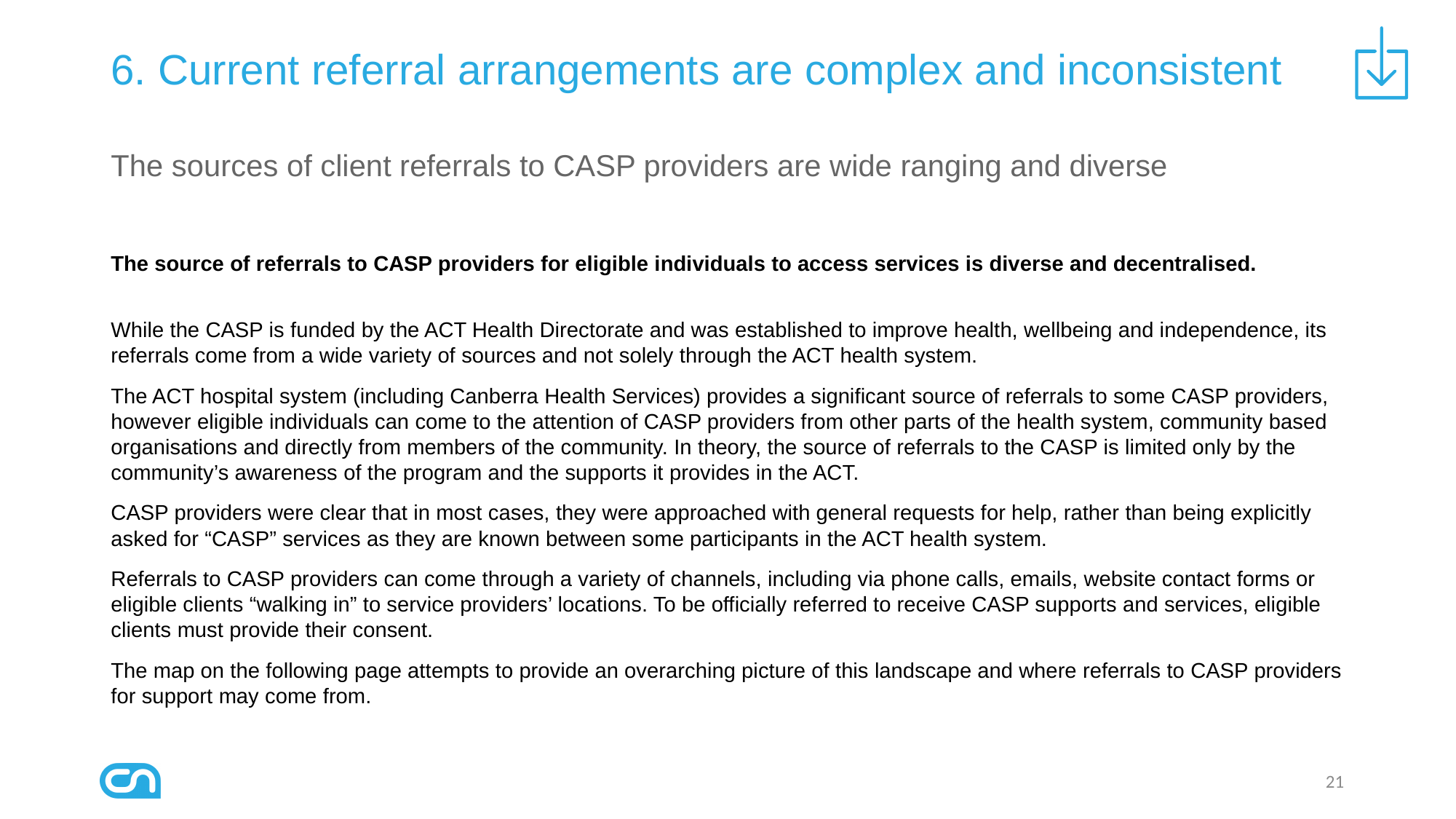

# 6. Current referral arrangements are complex and inconsistent
The sources of client referrals to CASP providers are wide ranging and diverse

The source of referrals to CASP providers for eligible individuals to access services is diverse and decentralised.

While the CASP is funded by the ACT Health Directorate and was established to improve health, wellbeing and independence, its referrals come from a wide variety of sources and not solely through the ACT health system.
The ACT hospital system (including Canberra Health Services) provides a significant source of referrals to some CASP providers, however eligible individuals can come to the attention of CASP providers from other parts of the health system, community based organisations and directly from members of the community. In theory, the source of referrals to the CASP is limited only by the community’s awareness of the program and the supports it provides in the ACT.
CASP providers were clear that in most cases, they were approached with general requests for help, rather than being explicitly asked for “CASP” services as they are known between some participants in the ACT health system.
Referrals to CASP providers can come through a variety of channels, including via phone calls, emails, website contact forms or eligible clients “walking in” to service providers’ locations. To be officially referred to receive CASP supports and services, eligible clients must provide their consent.
The map on the following page attempts to provide an overarching picture of this landscape and where referrals to CASP providers for support may come from.

21